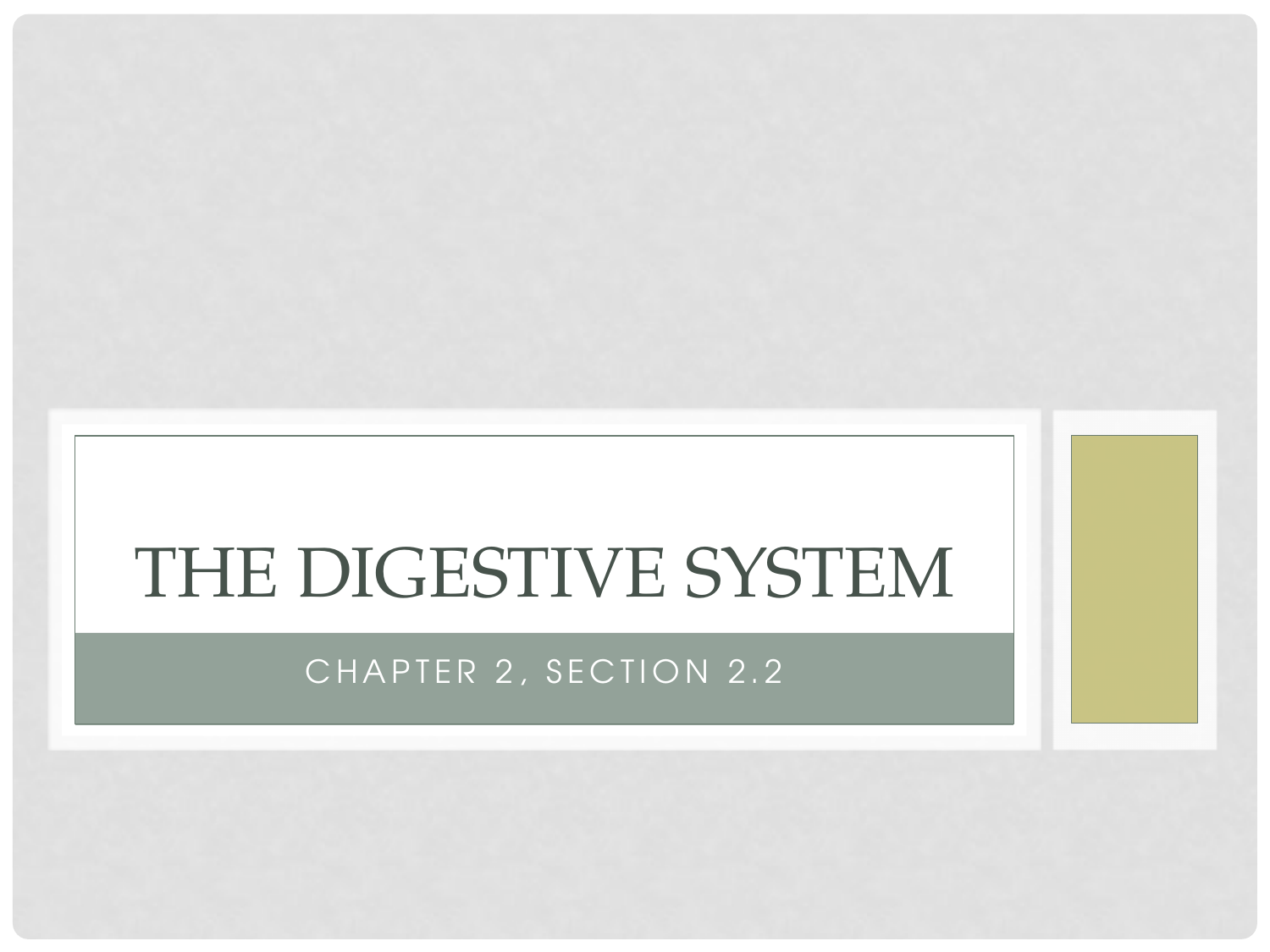

# The Digestive System
Chapter 2, section 2.2